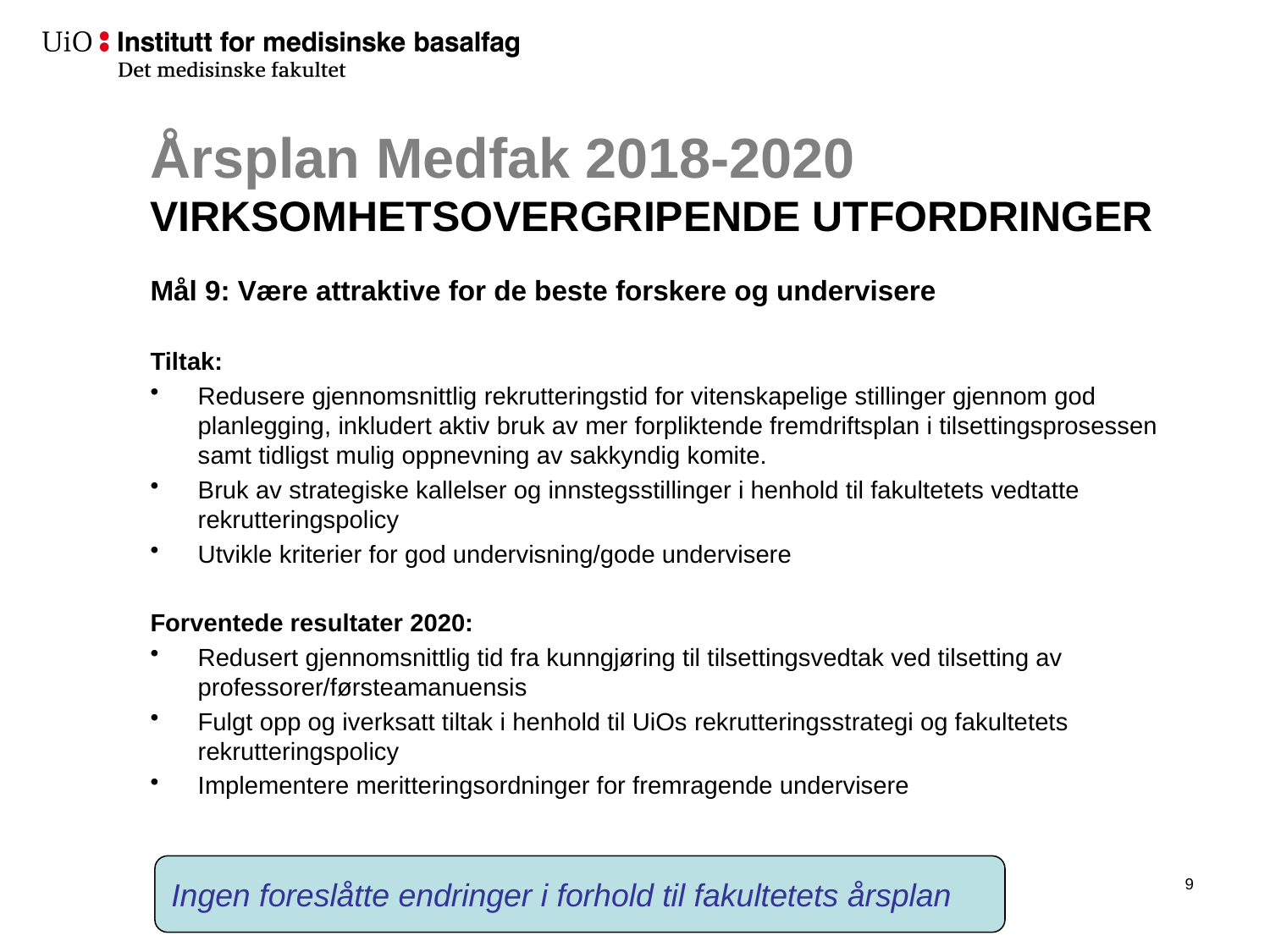

# Årsplan Medfak 2018-2020 VIRKSOMHETSOVERGRIPENDE UTFORDRINGER
Mål 9: Være attraktive for de beste forskere og undervisere

Tiltak:
Redusere gjennomsnittlig rekrutteringstid for vitenskapelige stillinger gjennom god planlegging, inkludert aktiv bruk av mer forpliktende fremdriftsplan i tilsettingsprosessen samt tidligst mulig oppnevning av sakkyndig komite.
Bruk av strategiske kallelser og innstegsstillinger i henhold til fakultetets vedtatte rekrutteringspolicy
Utvikle kriterier for god undervisning/gode undervisere

Forventede resultater 2020:
Redusert gjennomsnittlig tid fra kunngjøring til tilsettingsvedtak ved tilsetting av professorer/førsteamanuensis
Fulgt opp og iverksatt tiltak i henhold til UiOs rekrutteringsstrategi og fakultetets rekrutteringspolicy
Implementere meritteringsordninger for fremragende undervisere
Ingen foreslåtte endringer i forhold til fakultetets årsplan
9